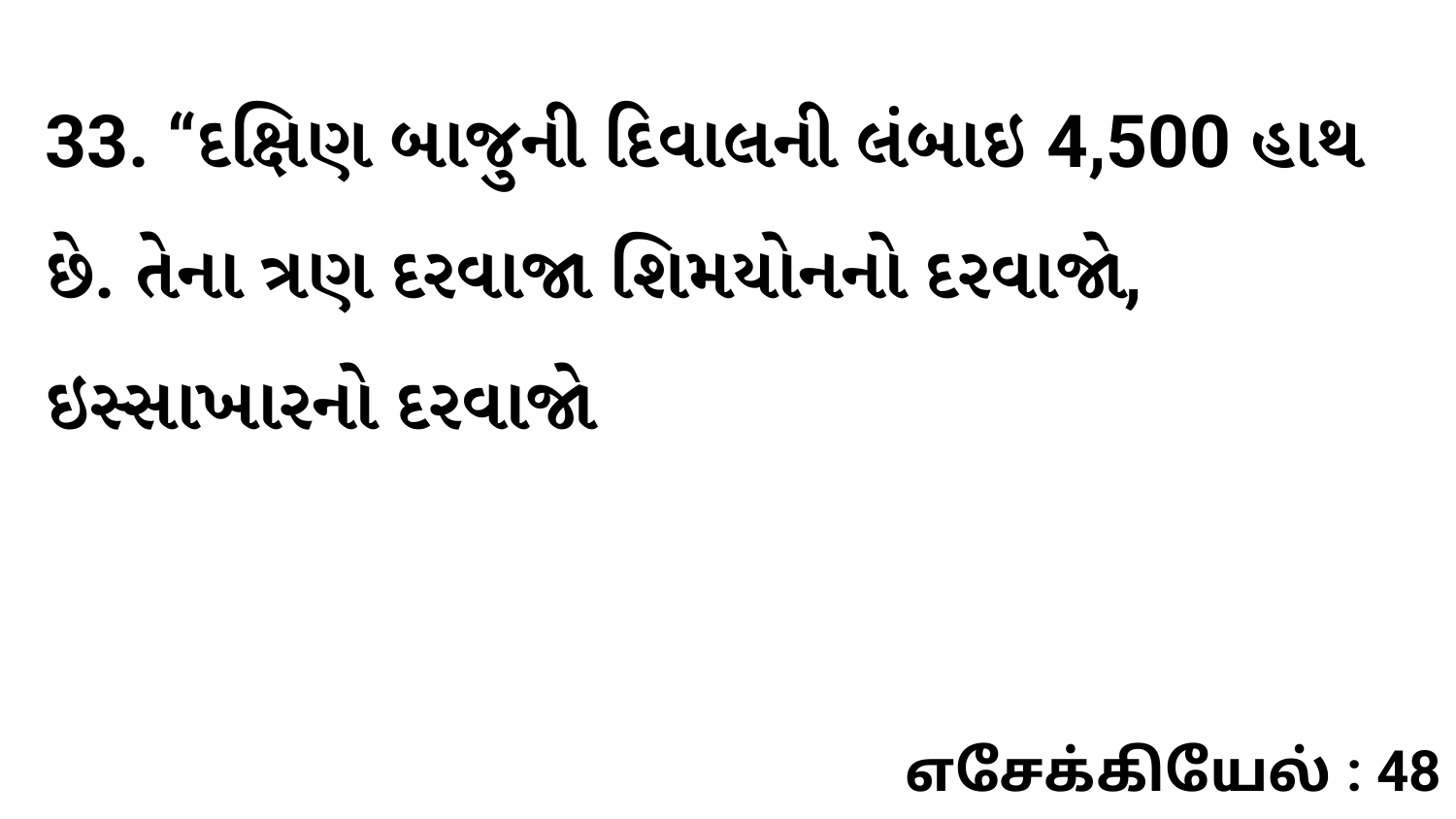

33. “દક્ષિણ બાજુની દિવાલની લંબાઇ 4,500 હાથ છે. તેના ત્રણ દરવાજા શિમયોનનો દરવાજો, ઇસ્સાખારનો દરવાજો
எசேக்கியேல் : 48